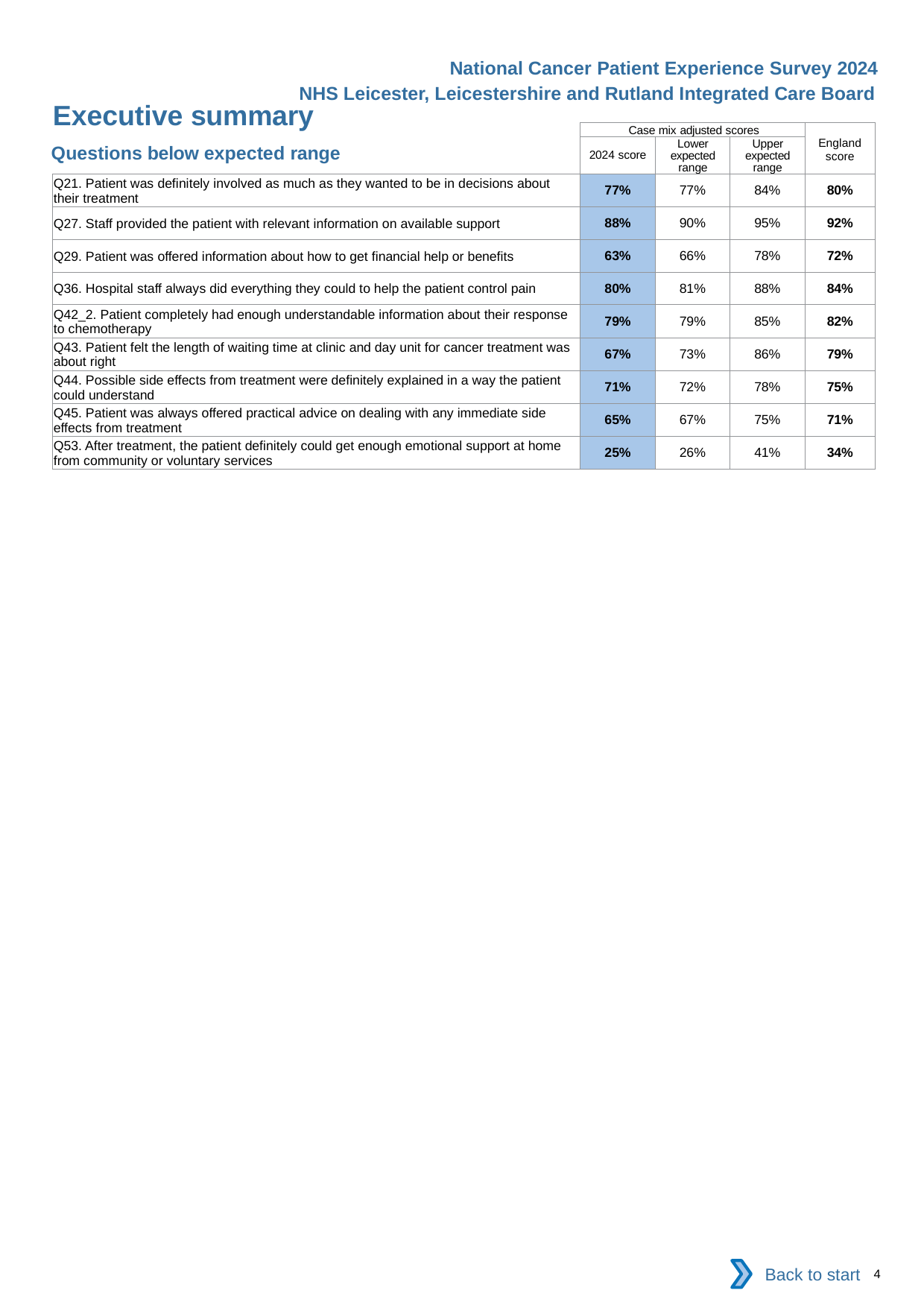

National Cancer Patient Experience Survey 2024
NHS Leicester, Leicestershire and Rutland Integrated Care Board
Executive summary
|  | Case mix adjusted scores |  |  | England score |
| --- | --- | --- | --- | --- |
|  | 2024 score | Lower expected range | Upper expected range |  |
| Q21. Patient was definitely involved as much as they wanted to be in decisions about their treatment | 77% | 77% | 84% | 80% |
| Q27. Staff provided the patient with relevant information on available support | 88% | 90% | 95% | 92% |
| Q29. Patient was offered information about how to get financial help or benefits | 63% | 66% | 78% | 72% |
| Q36. Hospital staff always did everything they could to help the patient control pain | 80% | 81% | 88% | 84% |
| Q42\_2. Patient completely had enough understandable information about their response to chemotherapy | 79% | 79% | 85% | 82% |
| Q43. Patient felt the length of waiting time at clinic and day unit for cancer treatment was about right | 67% | 73% | 86% | 79% |
| Q44. Possible side effects from treatment were definitely explained in a way the patient could understand | 71% | 72% | 78% | 75% |
| Q45. Patient was always offered practical advice on dealing with any immediate side effects from treatment | 65% | 67% | 75% | 71% |
| Q53. After treatment, the patient definitely could get enough emotional support at home from community or voluntary services | 25% | 26% | 41% | 34% |
Questions below expected range
Back to start

4